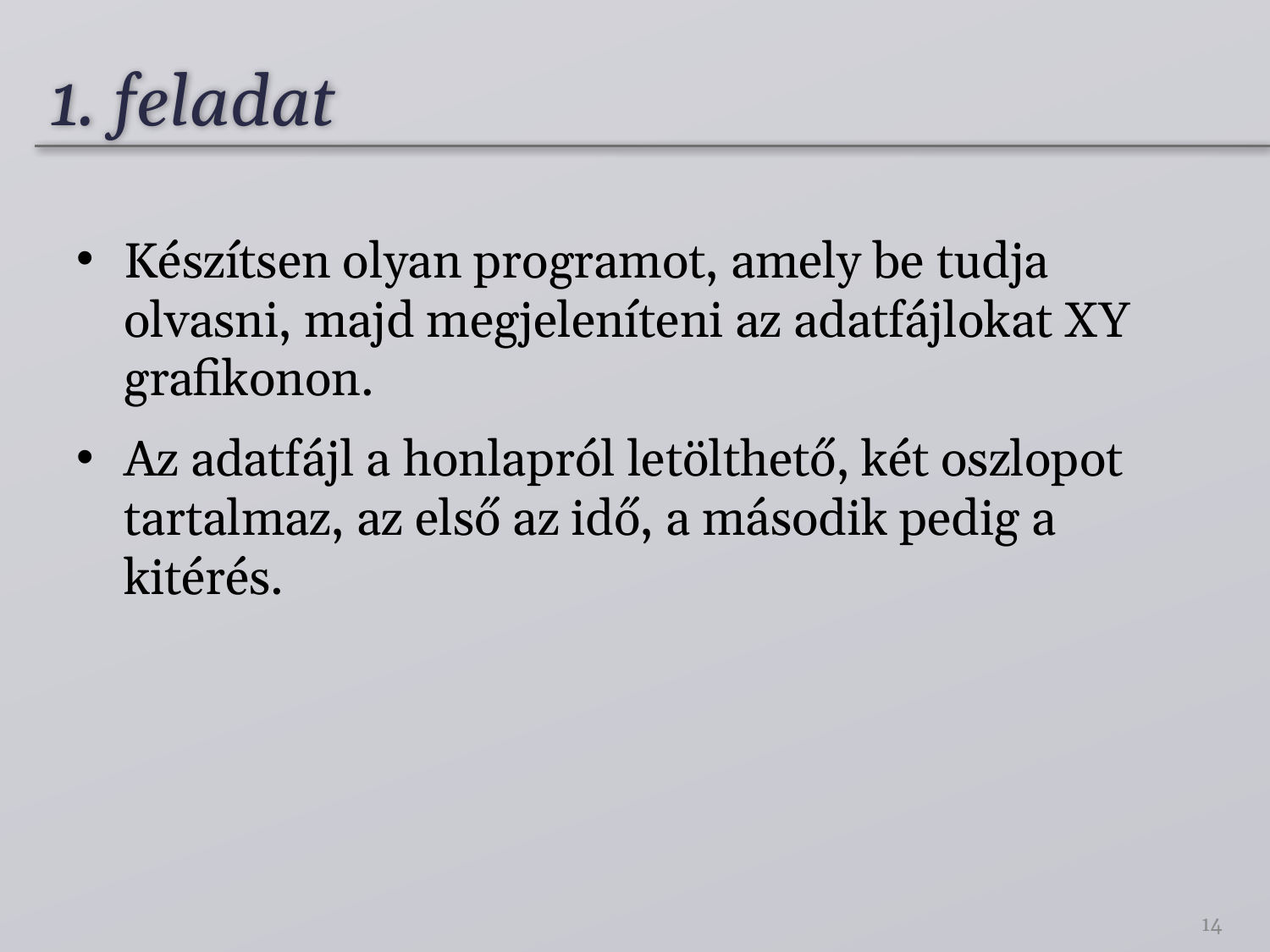

# 1. feladat
Készítsen olyan programot, amely be tudja olvasni, majd megjeleníteni az adatfájlokat XY grafikonon.
Az adatfájl a honlapról letölthető, két oszlopot tartalmaz, az első az idő, a második pedig a kitérés.
14